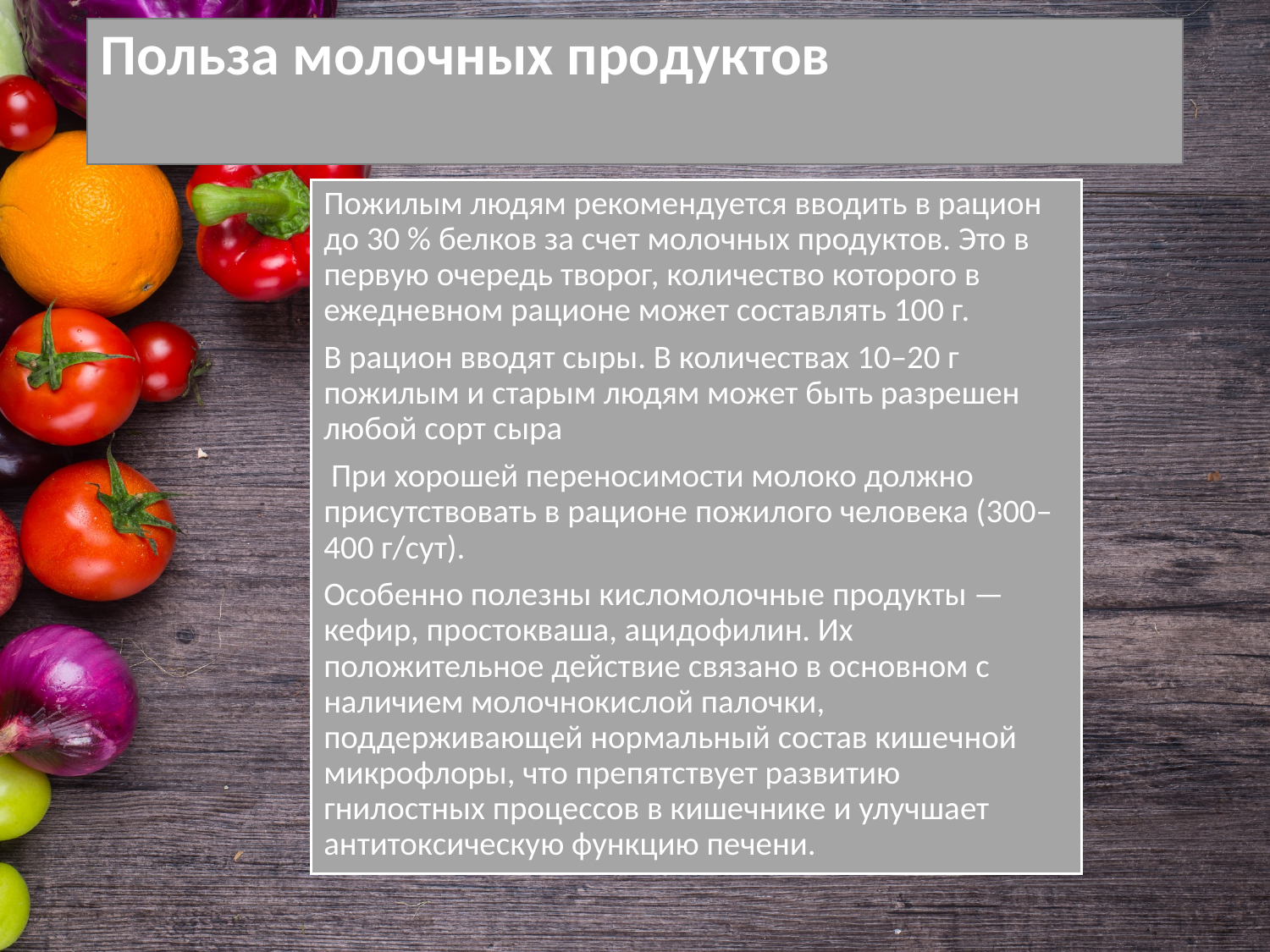

# Польза молочных продуктов
Пожилым людям рекомендуется вводить в рацион до 30 % белков за счет молочных продуктов. Это в первую очередь творог, количество которого в ежедневном рационе может составлять 100 г.
В рацион вводят сыры. В количествах 10–20 г пожилым и старым людям может быть разрешен любой сорт сыра
 При хорошей переносимости молоко должно присутствовать в рационе пожилого человека (300– 400 г/сут).
Особенно полезны кисломолочные продукты — кефир, простокваша, ацидофилин. Их положительное действие связано в основном с наличием молочнокислой палочки, поддерживающей нормальный состав кишечной микрофлоры, что препятствует развитию гнилостных процессов в кишечнике и улучшает антитоксическую функцию печени.